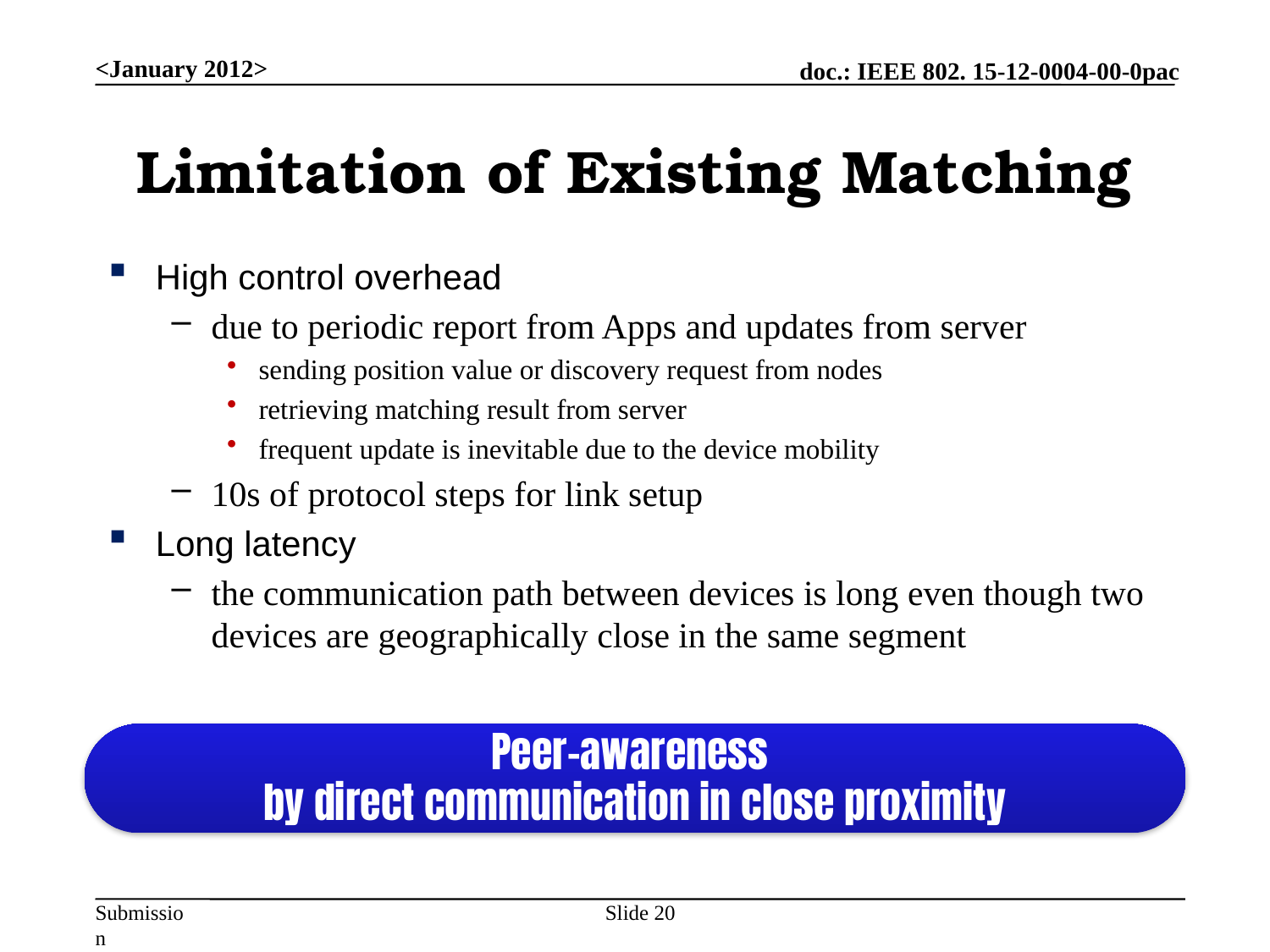

<January 2012>
# Limitation of Existing Matching
High control overhead
due to periodic report from Apps and updates from server
sending position value or discovery request from nodes
retrieving matching result from server
frequent update is inevitable due to the device mobility
10s of protocol steps for link setup
Long latency
the communication path between devices is long even though two devices are geographically close in the same segment

Peer-awareness
by direct communication in close proximity
Slide 20